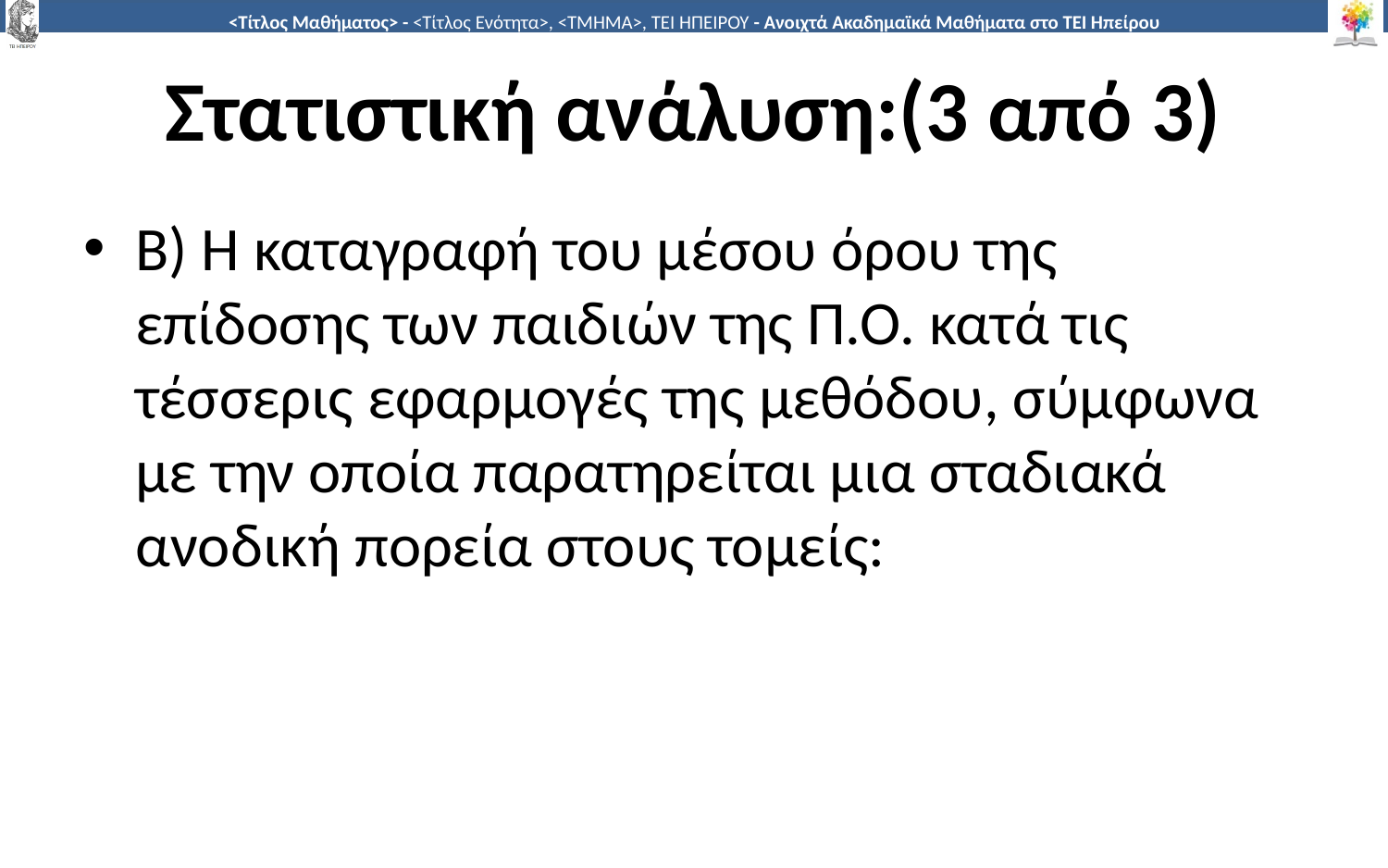

# Στατιστική ανάλυση:(3 από 3)
Β) Η καταγραφή του μέσου όρου της επίδοσης των παιδιών της Π.Ο. κατά τις τέσσερις εφαρμογές της μεθόδου, σύμφωνα με την οποία παρατηρείται μια σταδιακά ανοδική πορεία στους τομείς: